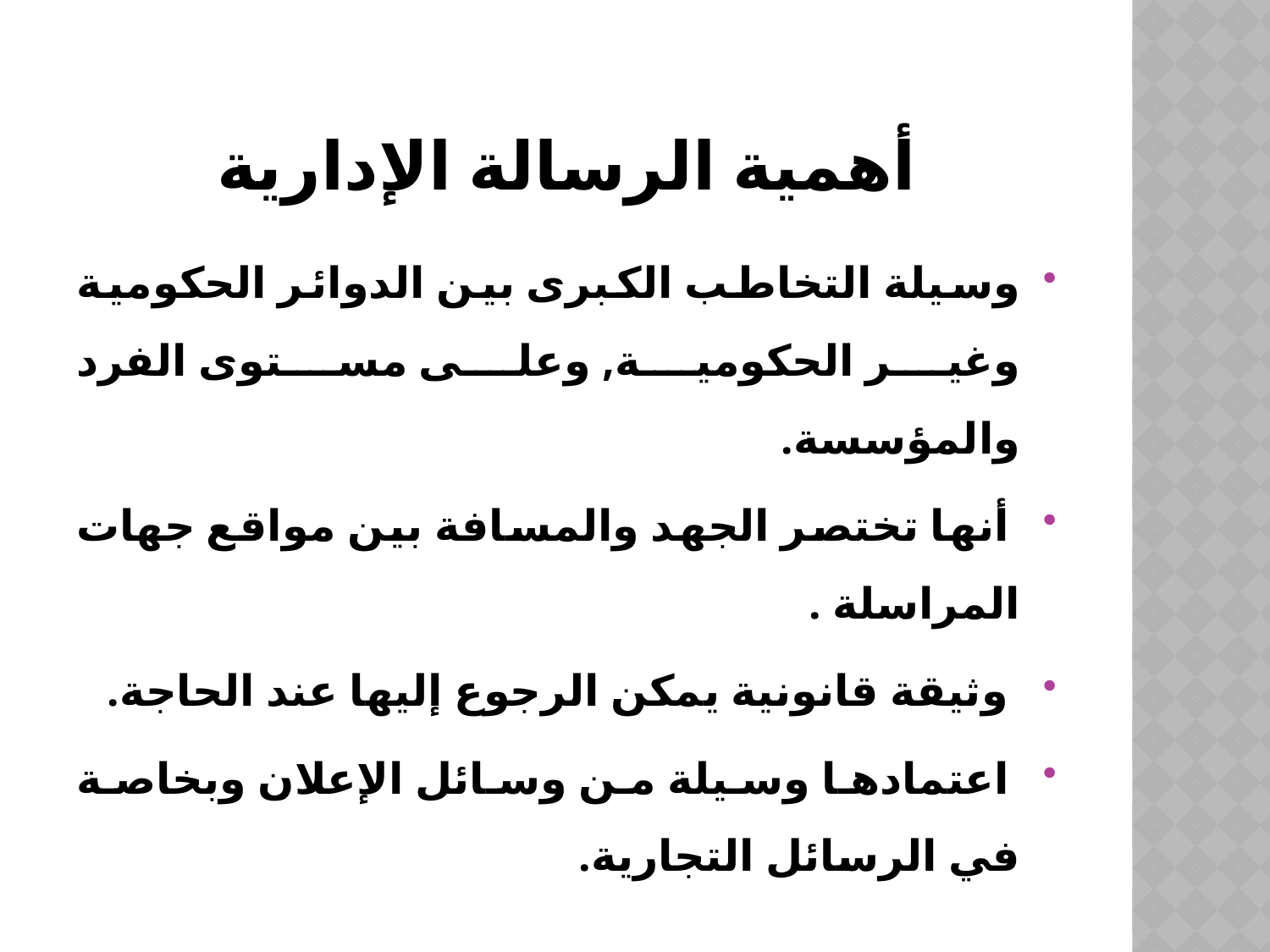

# أهمية الرسالة الإدارية
وسيلة التخاطب الكبرى بين الدوائر الحكومية وغير الحكومية, وعلى مستوى الفرد والمؤسسة.
 أنها تختصر الجهد والمسافة بين مواقع جهات المراسلة .
 وثيقة قانونية يمكن الرجوع إليها عند الحاجة.
 اعتمادها وسيلة من وسائل الإعلان وبخاصة في الرسائل التجارية.